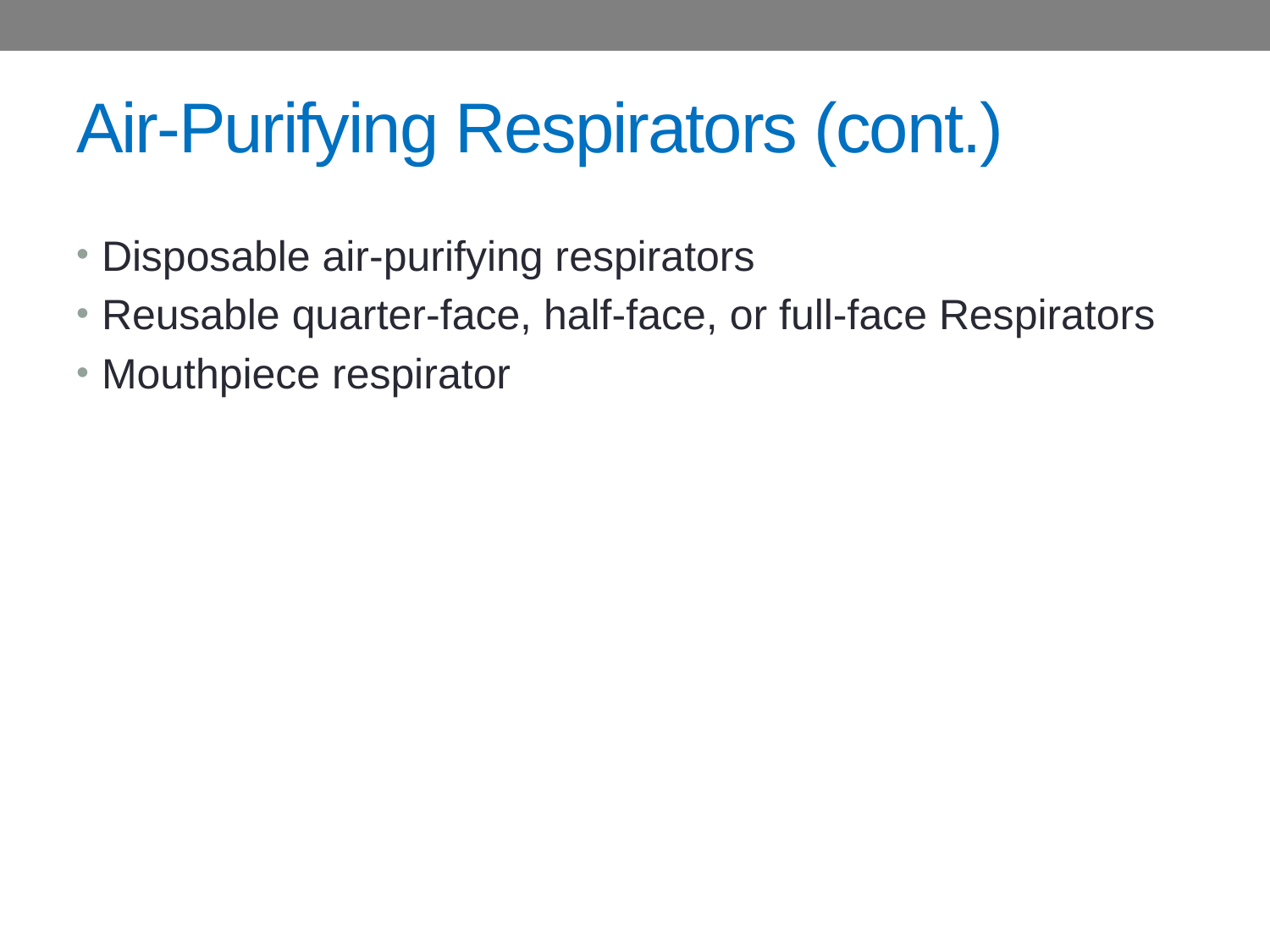

# Air-Purifying Respirators (cont.)
Disposable air-purifying respirators
Reusable quarter-face, half-face, or full-face Respirators
Mouthpiece respirator